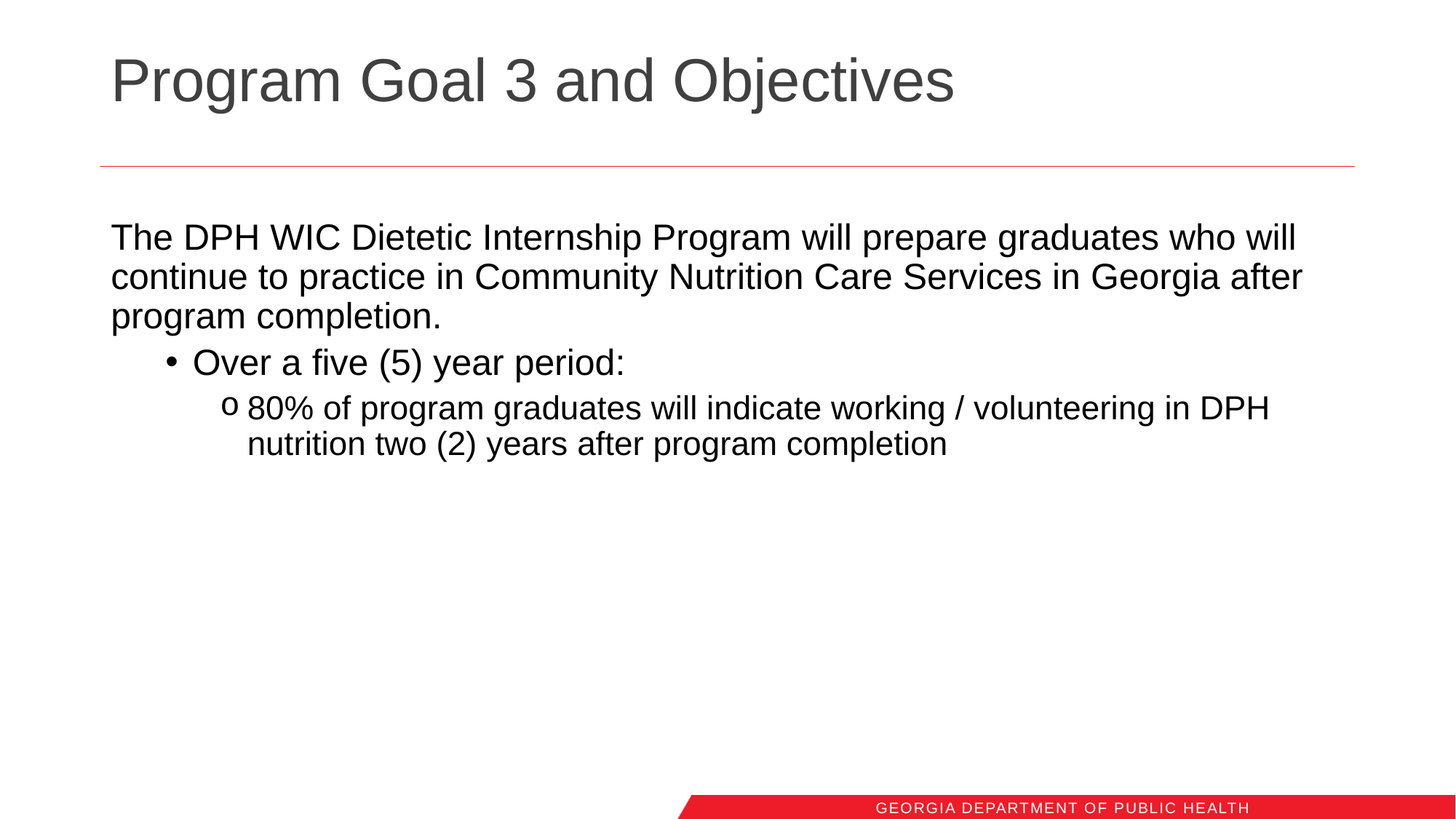

# Program Goal 3 and Objectives
The DPH WIC Dietetic Internship Program will prepare graduates who will continue to practice in Community Nutrition Care Services in Georgia after program completion.
Over a five (5) year period:
80% of program graduates will indicate working / volunteering in DPH nutrition two (2) years after program completion